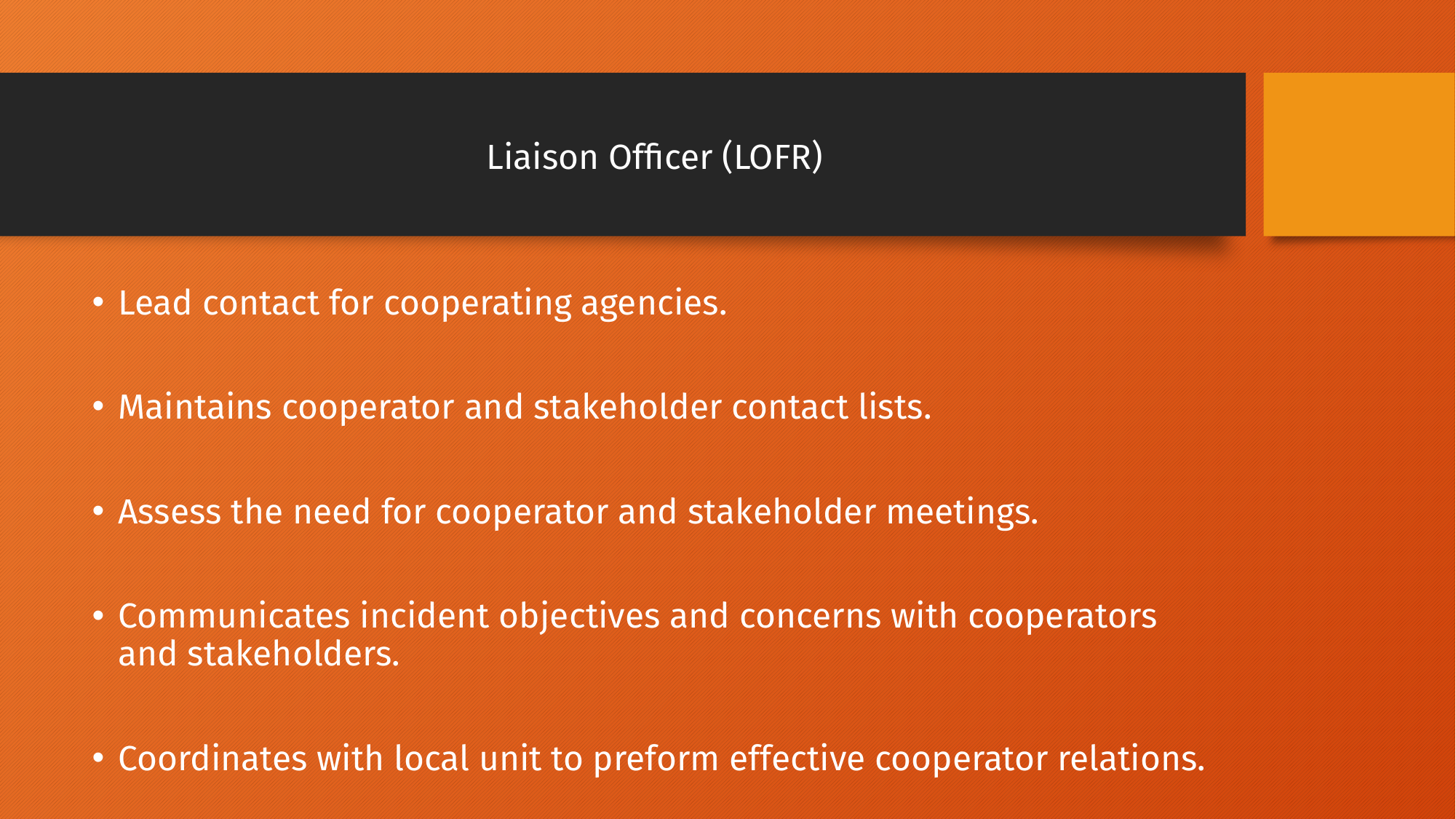

# Liaison Officer (LOFR)
Lead contact for cooperating agencies.

Maintains cooperator and stakeholder contact lists.

Assess the need for cooperator and stakeholder meetings.

Communicates incident objectives and concerns with cooperators and stakeholders.

Coordinates with local unit to preform effective cooperator relations.